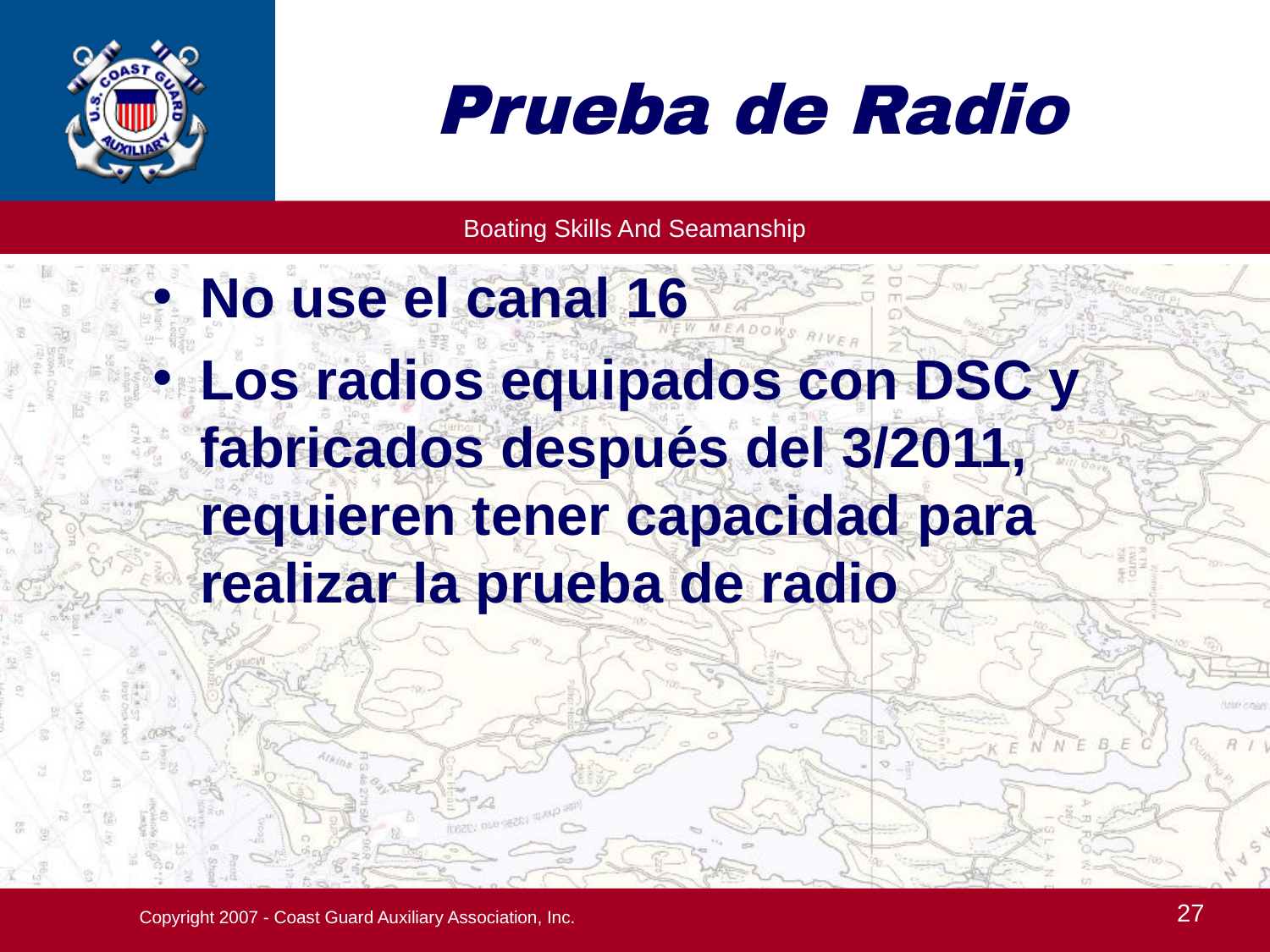

Prueba de Radio
No use el canal 16
Los radios equipados con DSC y fabricados después del 3/2011, requieren tener capacidad para realizar la prueba de radio
Copyright 2007 - Coast Guard Auxiliary Association, Inc.
27